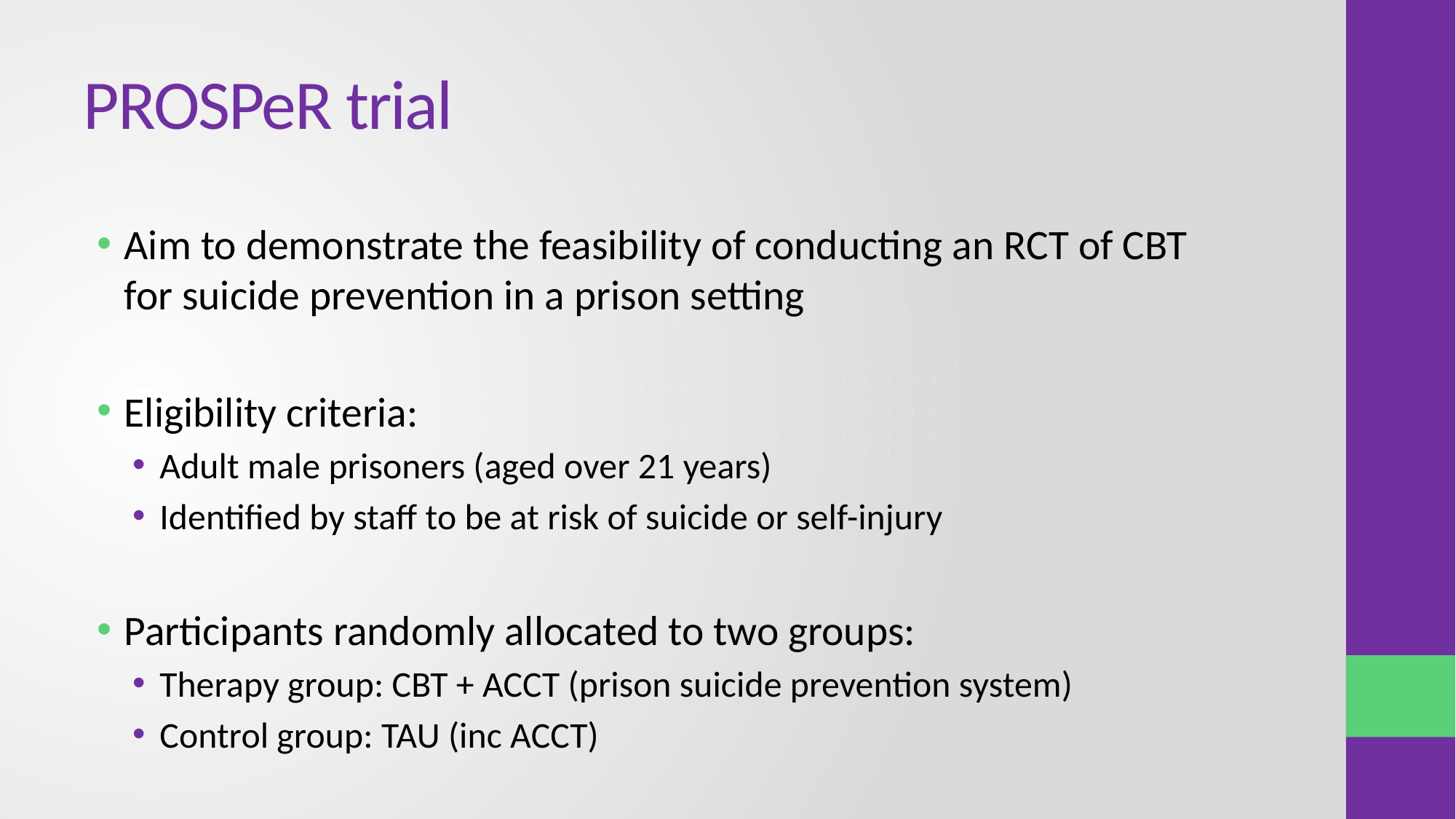

# PROSPeR trial
Aim to demonstrate the feasibility of conducting an RCT of CBT for suicide prevention in a prison setting

Eligibility criteria:
Adult male prisoners (aged over 21 years)
Identified by staff to be at risk of suicide or self-injury

Participants randomly allocated to two groups:
Therapy group: CBT + ACCT (prison suicide prevention system)
Control group: TAU (inc ACCT)